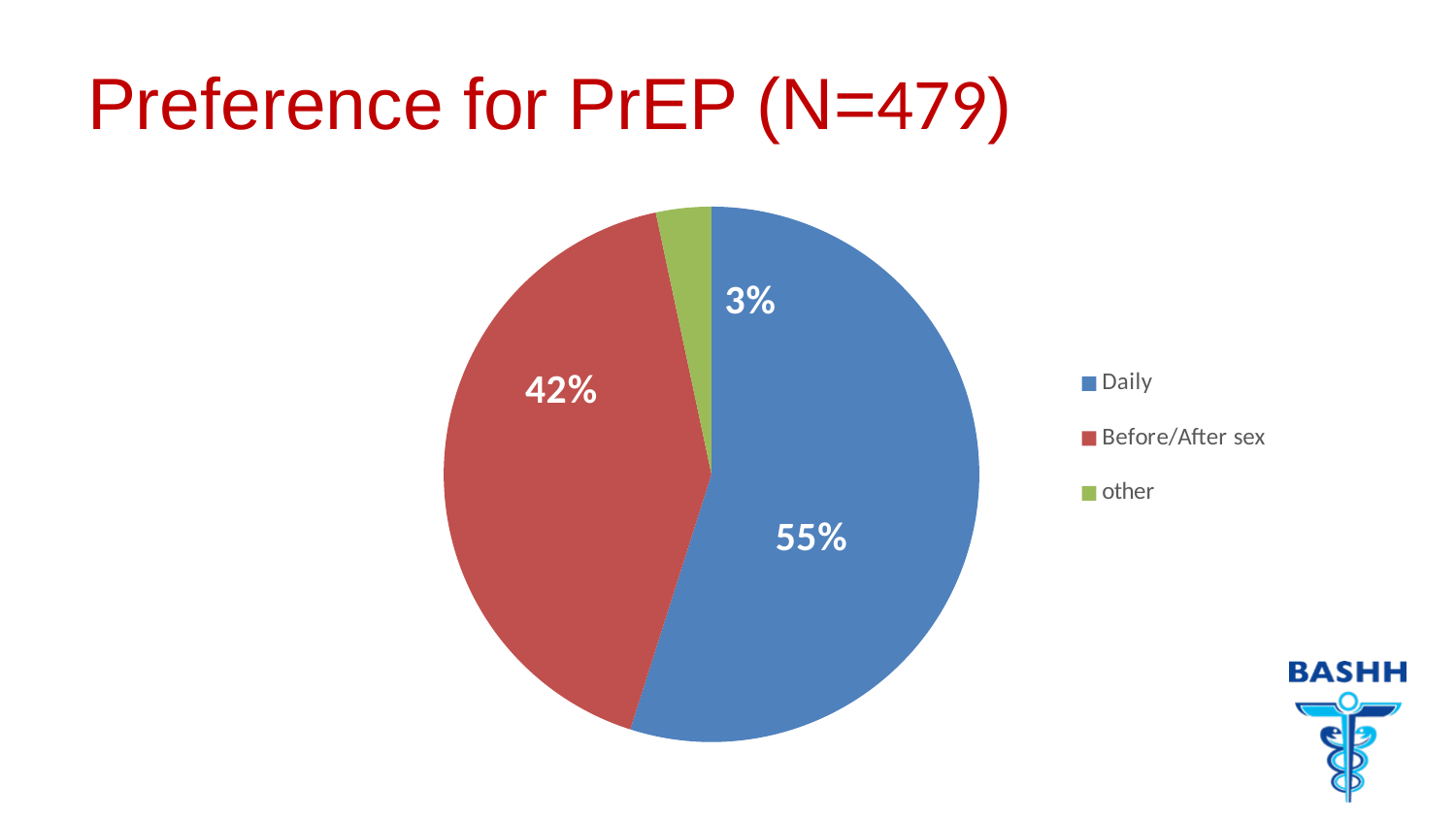

# Preference for PrEP (N=479)

### Chart

| Category | Column1 |
|---|---|
| Daily | 263.0 |
| Before/After sex | 200.0 |
| other | 16.0 |